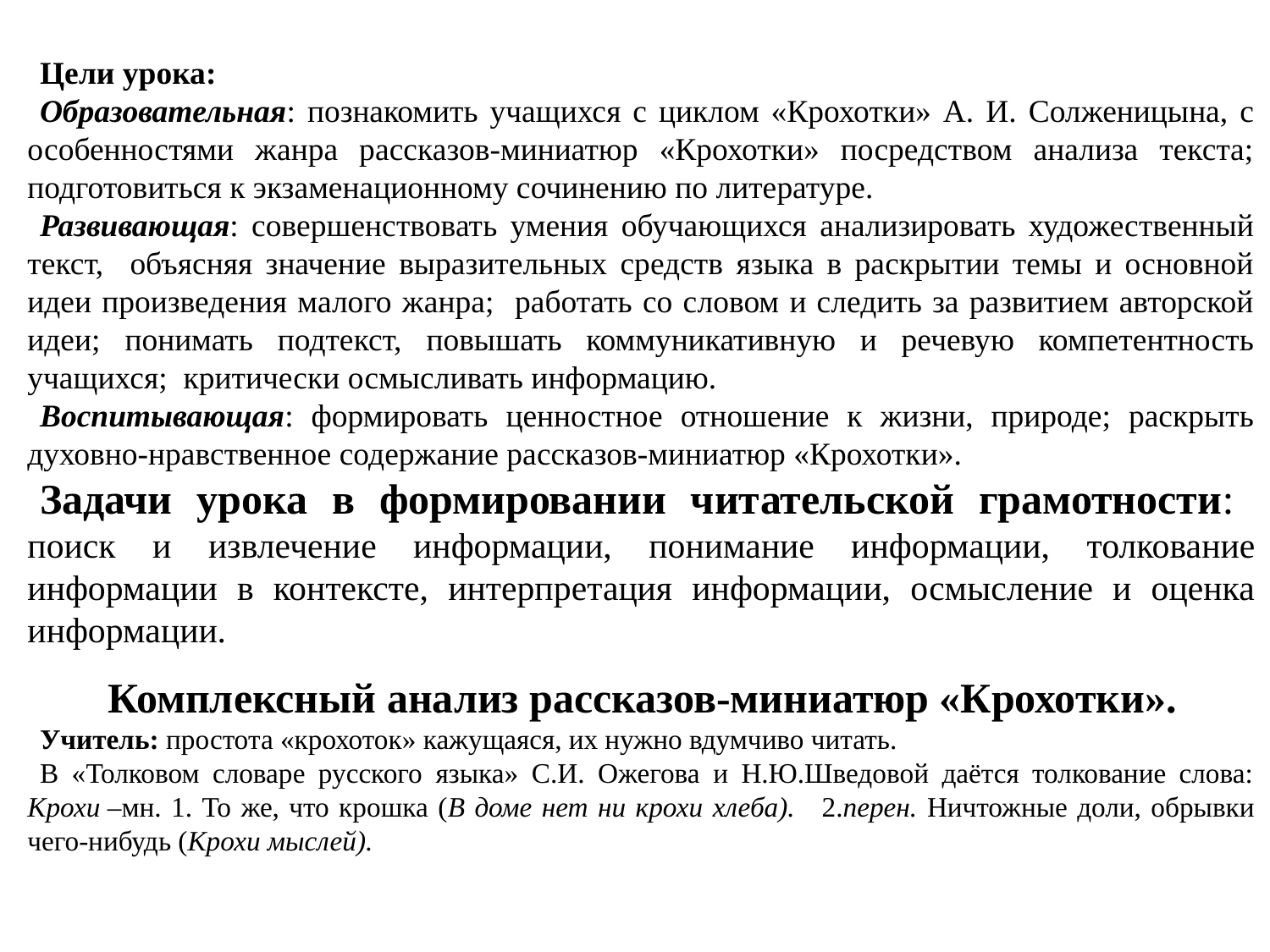

Цели урока:
Образовательная: познакомить учащихся с циклом «Крохотки» А. И. Солженицына, с особенностями жанра рассказов-миниатюр «Крохотки» посредством анализа текста; подготовиться к экзаменационному сочинению по литературе.
Развивающая: совершенствовать умения обучающихся анализировать художественный текст,  объясняя значение выразительных средств языка в раскрытии темы и основной идеи произведения малого жанра;  работать со словом и следить за развитием авторской идеи; понимать подтекст, повышать коммуникативную и речевую компетентность учащихся;  критически осмысливать информацию.
Воспитывающая: формировать ценностное отношение к жизни, природе; раскрыть духовно-нравственное содержание рассказов-миниатюр «Крохотки».
Задачи урока в формировании читательской грамотности:  поиск и извлечение информации, понимание информации, толкование информации в контексте, интерпретация информации, осмысление и оценка информации.
Комплексный анализ рассказов-миниатюр «Крохотки».
Учитель: простота «крохоток» кажущаяся, их нужно вдумчиво читать.
В «Толковом словаре русского языка» С.И. Ожегова и Н.Ю.Шведовой даётся толкование слова: Крохи –мн. 1. То же, что крошка (В доме нет ни крохи хлеба).   2.перен. Ничтожные доли, обрывки чего-нибудь (Крохи мыслей).